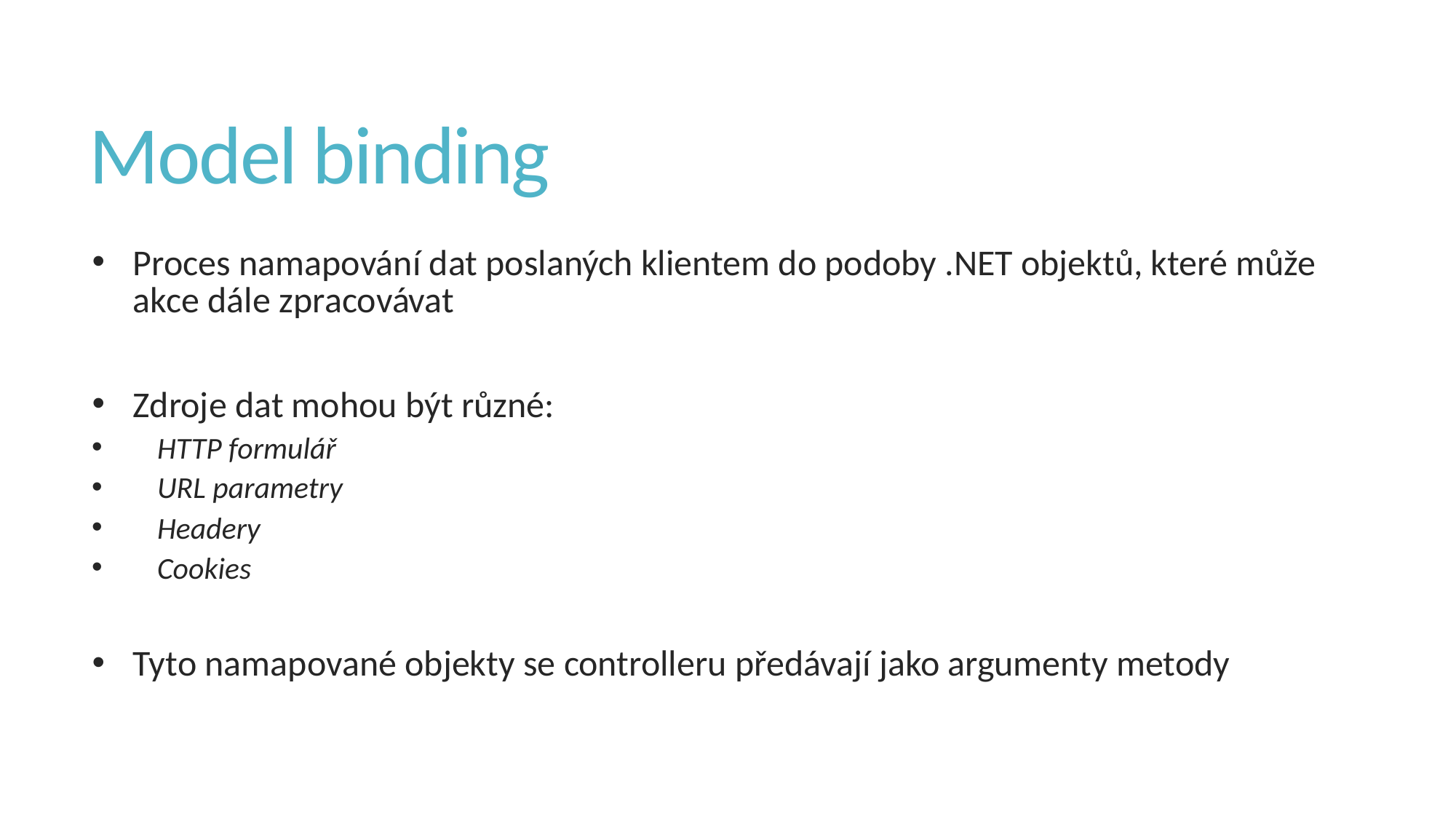

# Model binding
Proces namapování dat poslaných klientem do podoby .NET objektů, které může akce dále zpracovávat

Zdroje dat mohou být různé:
HTTP formulář
URL parametry
Headery
Cookies

Tyto namapované objekty se controlleru předávají jako argumenty metody